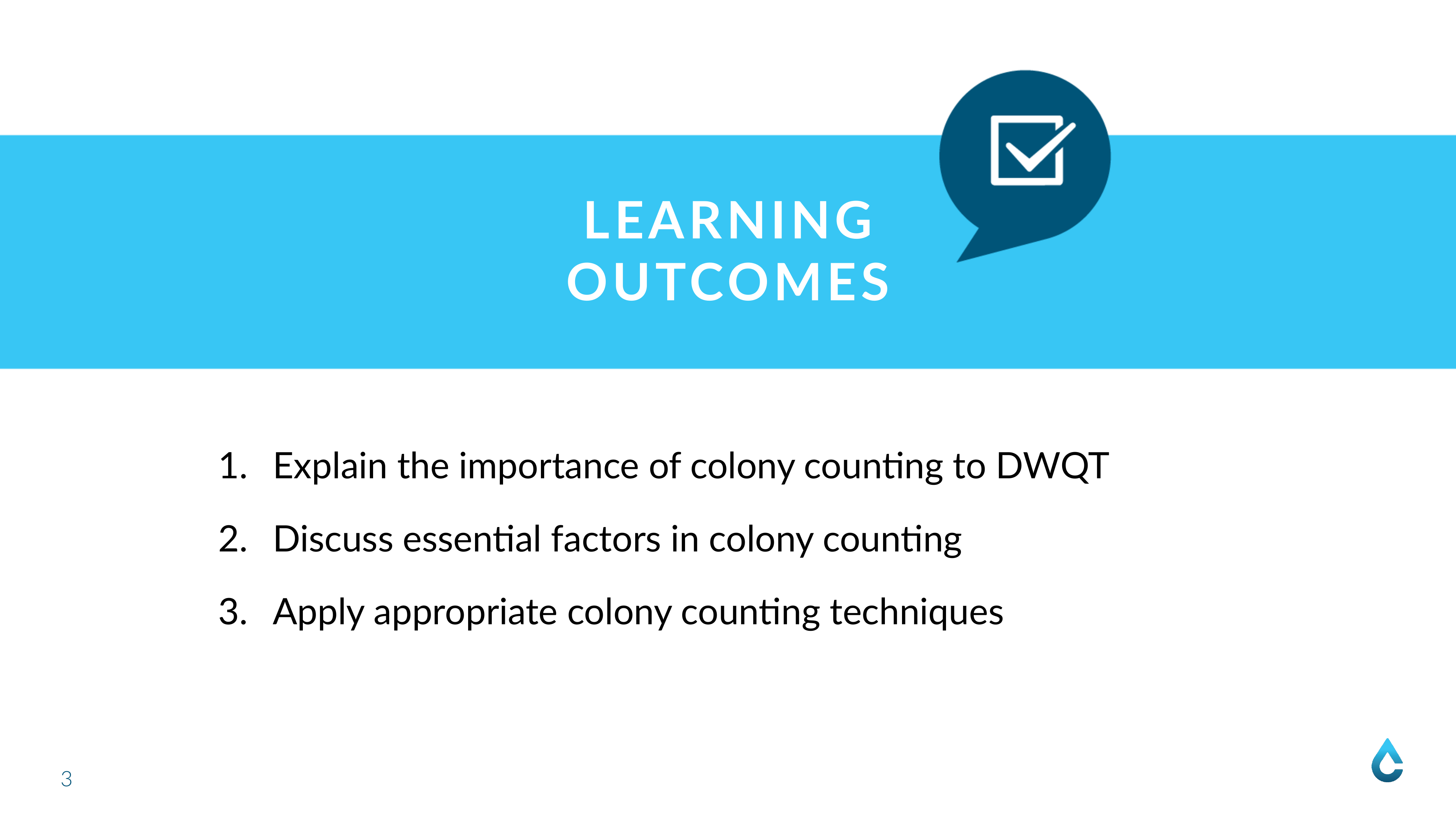

LEARNING
OUTCOMES
Explain the importance of colony counting to DWQT
Discuss essential factors in colony counting
Apply appropriate colony counting techniques
3